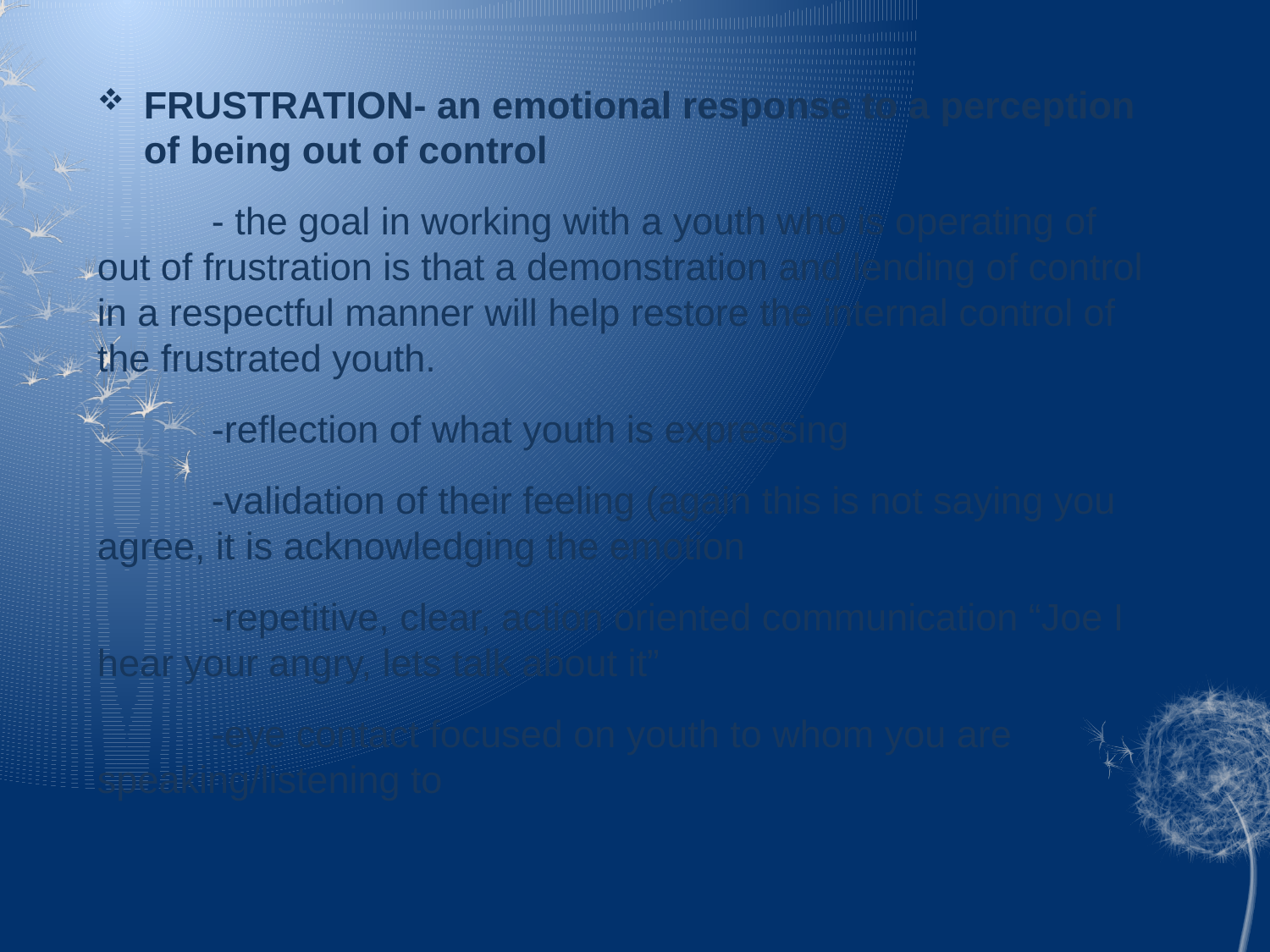

FRUSTRATION- an emotional response to a perception of being out of control
	- the goal in working with a youth who is operating of out of frustration is that a demonstration and lending of control in a respectful manner will help restore the internal control of the frustrated youth.
	-reflection of what youth is expressing
	-validation of their feeling (again this is not saying you agree, it is acknowledging the emotion
	-repetitive, clear, action oriented communication “Joe I hear your angry, lets talk about it”
	-eye contact focused on youth to whom you are speaking/listening to